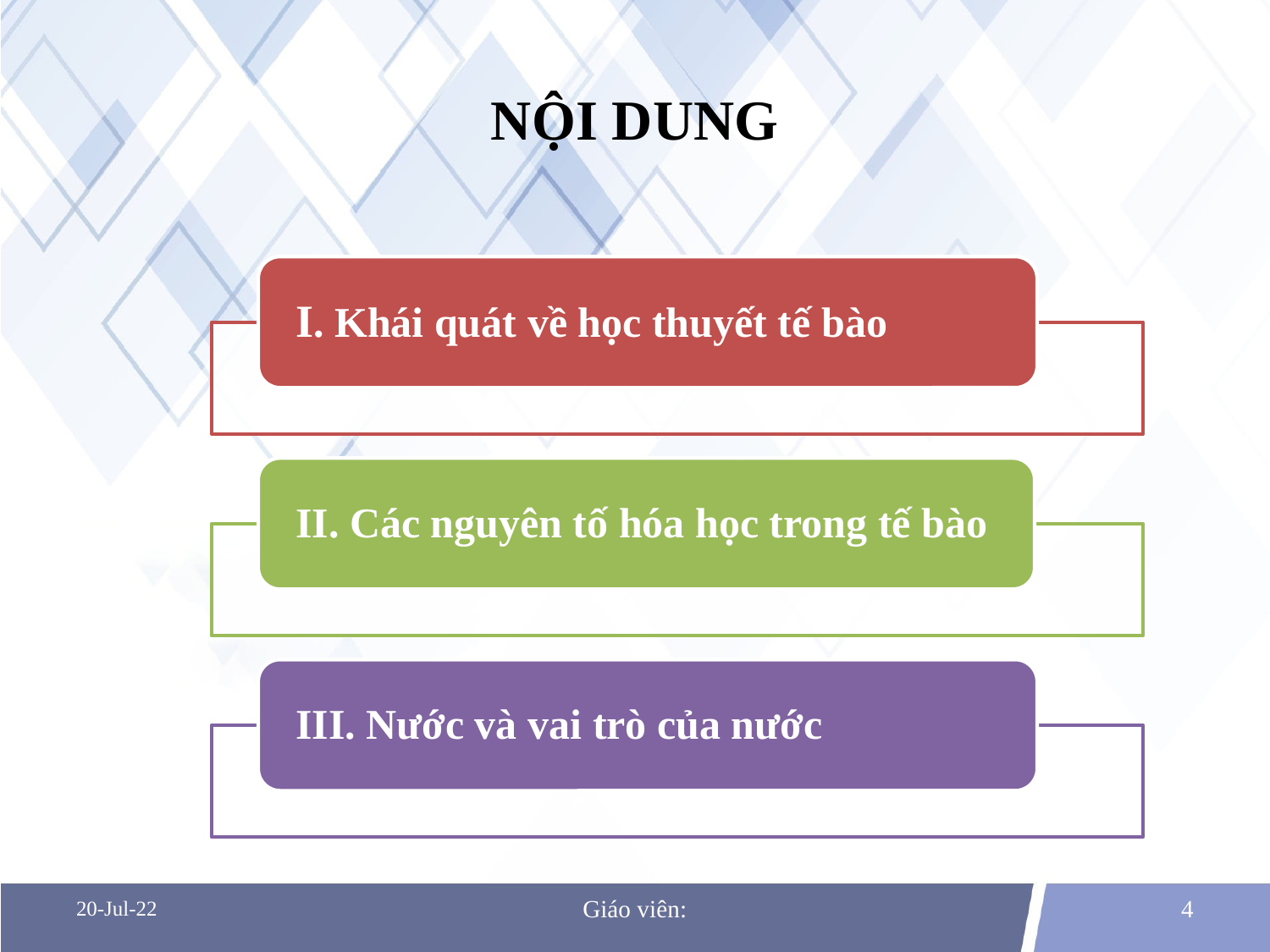

# Nội dung
I. Khái quát về học thuyết tế bào
II. Các nguyên tố hóa học trong tế bào
III. Nước và vai trò của nước
20-Jul-22
Giáo viên:
4